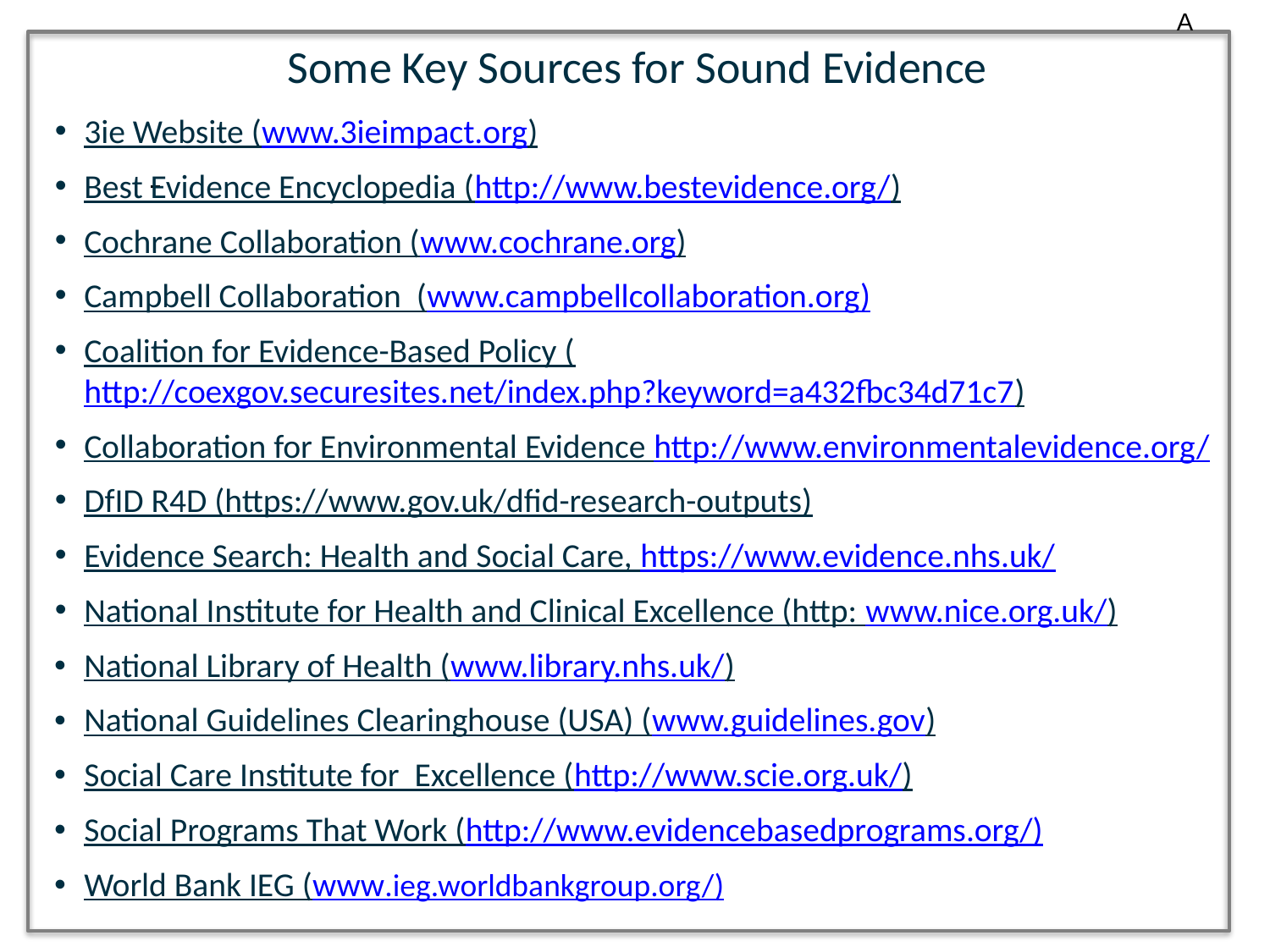

A

Some Key Sources for Sound Evidence
3ie Website (www.3ieimpact.org)
Best Evidence Encyclopedia (http://www.bestevidence.org/)
Cochrane Collaboration (www.cochrane.org)
Campbell Collaboration  (www.campbellcollaboration.org)
Coalition for Evidence-Based Policy (http://coexgov.securesites.net/index.php?keyword=a432fbc34d71c7)
Collaboration for Environmental Evidence http://www.environmentalevidence.org/
DfID R4D (https://www.gov.uk/dfid-research-outputs)
Evidence Search: Health and Social Care, https://www.evidence.nhs.uk/
National Institute for Health and Clinical Excellence (http: www.nice.org.uk/)
National Library of Health (www.library.nhs.uk/)
National Guidelines Clearinghouse (USA) (www.guidelines.gov)
Social Care Institute for  Excellence (http://www.scie.org.uk/)
Social Programs That Work (http://www.evidencebasedprograms.org/)
World Bank IEG (www.ieg.worldbankgroup.org/)